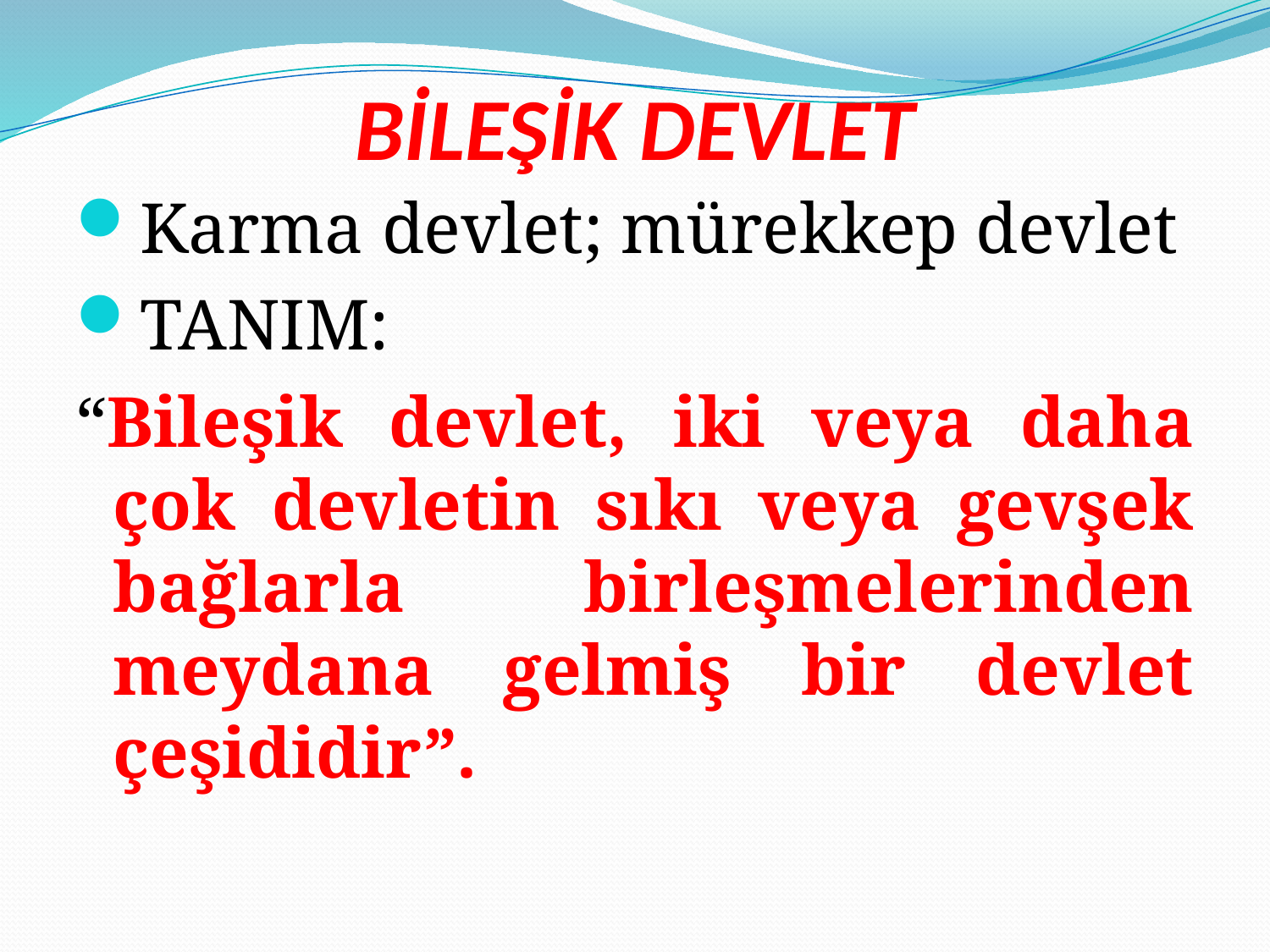

# BİLEŞİK DEVLET
Karma devlet; mürekkep devlet
TANIM:
“Bileşik devlet, iki veya daha çok devletin sıkı veya gevşek bağlarla birleşmelerinden meydana gelmiş bir devlet çeşididir”.